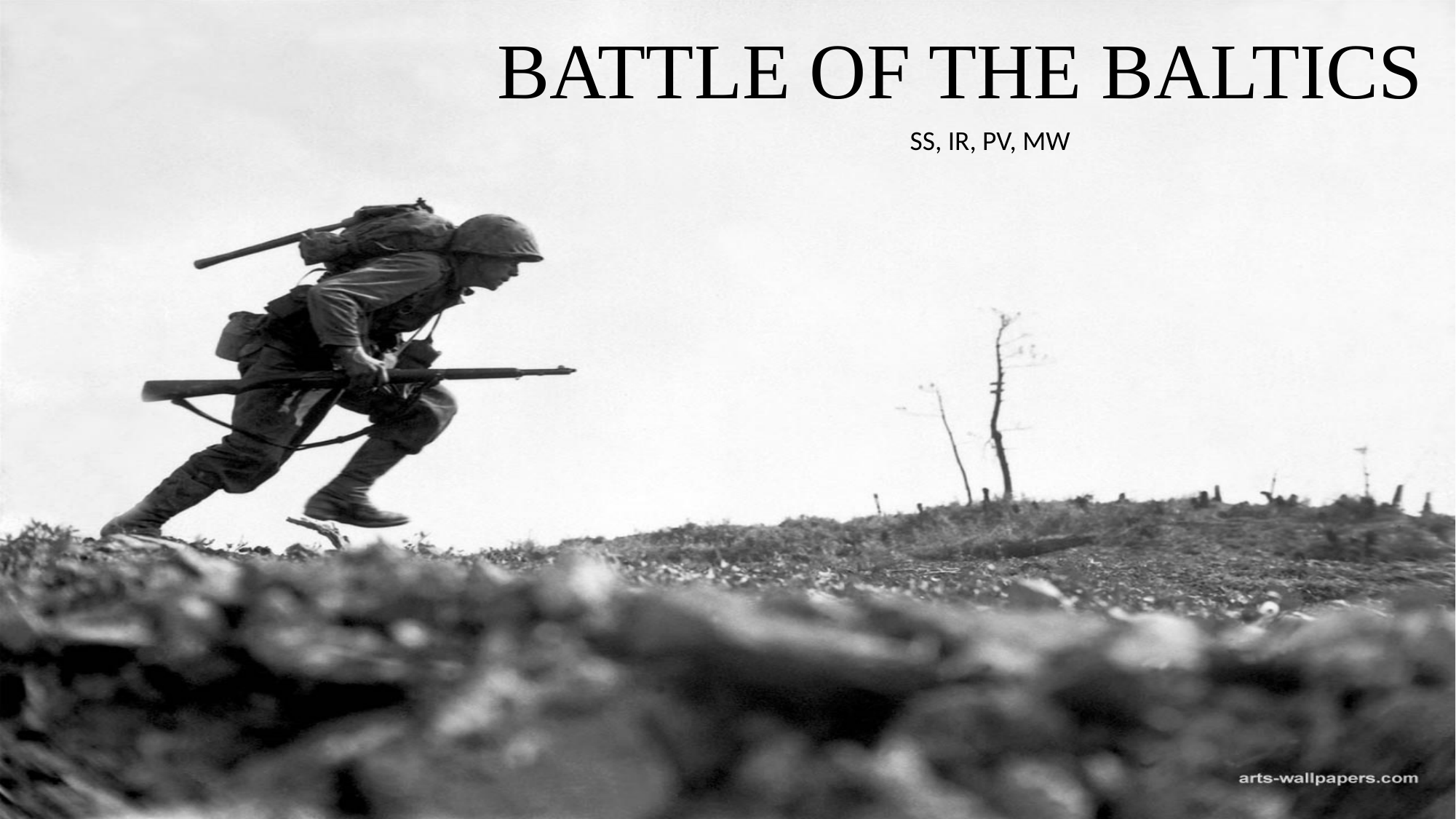

# BATTLE OF THE BALTICS
SS, IR, PV, MW​